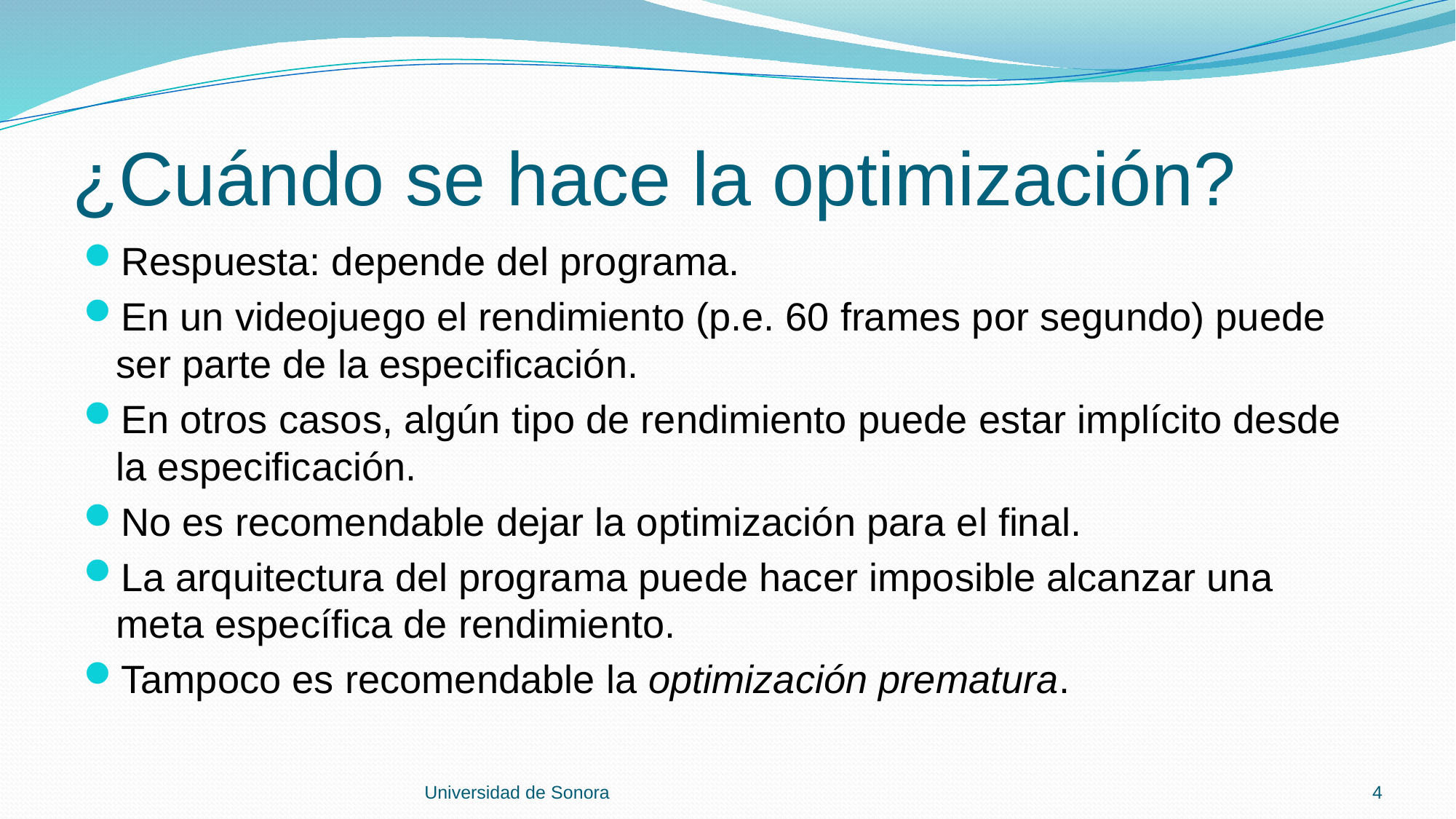

# ¿Cuándo se hace la optimización?
Respuesta: depende del programa.
En un videojuego el rendimiento (p.e. 60 frames por segundo) puede ser parte de la especificación.
En otros casos, algún tipo de rendimiento puede estar implícito desde la especificación.
No es recomendable dejar la optimización para el final.
La arquitectura del programa puede hacer imposible alcanzar una meta específica de rendimiento.
Tampoco es recomendable la optimización prematura.

Universidad de Sonora
4